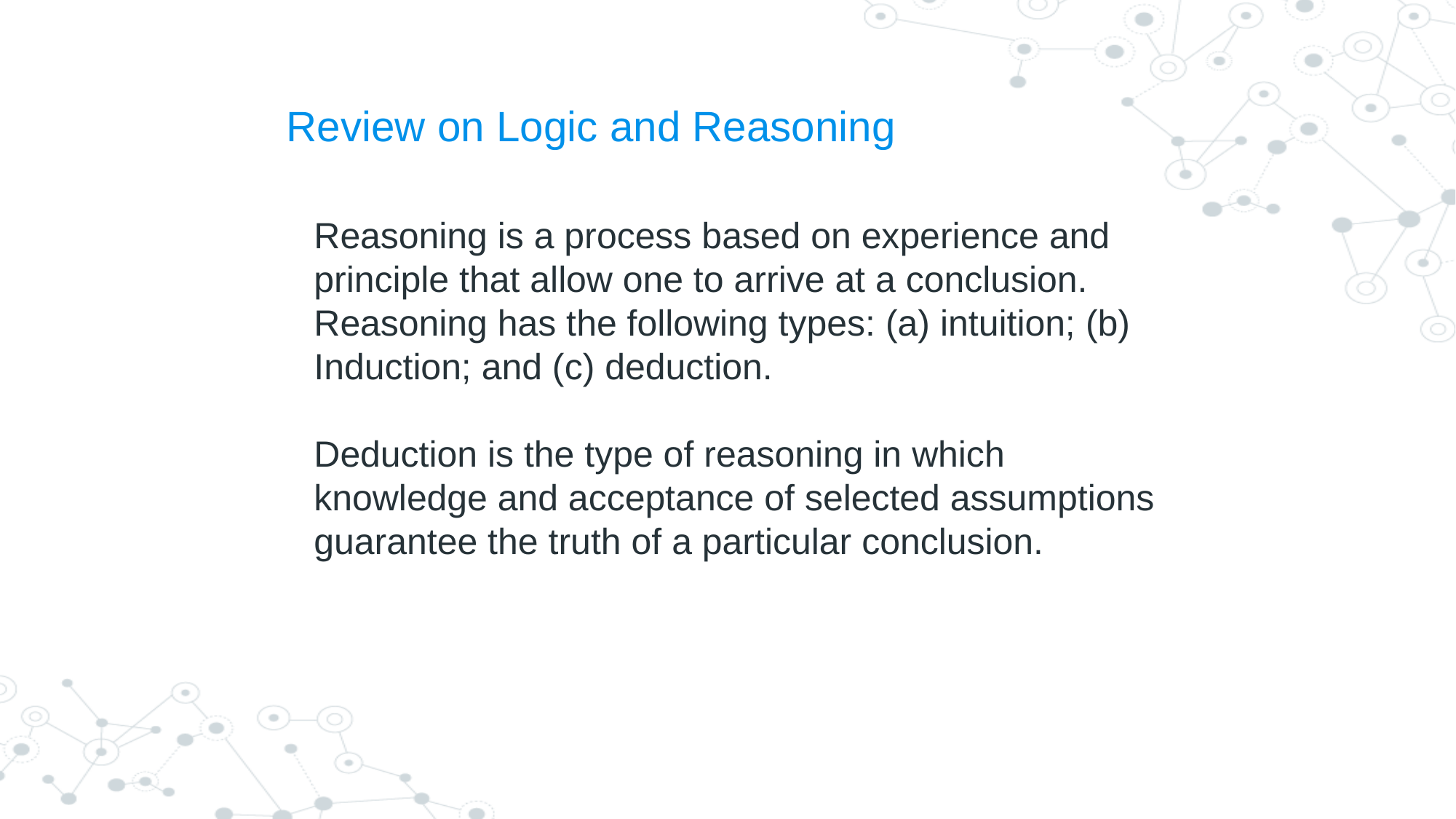

# Review on Logic and Reasoning
Reasoning is a process based on experience and principle that allow one to arrive at a conclusion. Reasoning has the following types: (a) intuition; (b) Induction; and (c) deduction.

Deduction is the type of reasoning in which knowledge and acceptance of selected assumptions guarantee the truth of a particular conclusion.